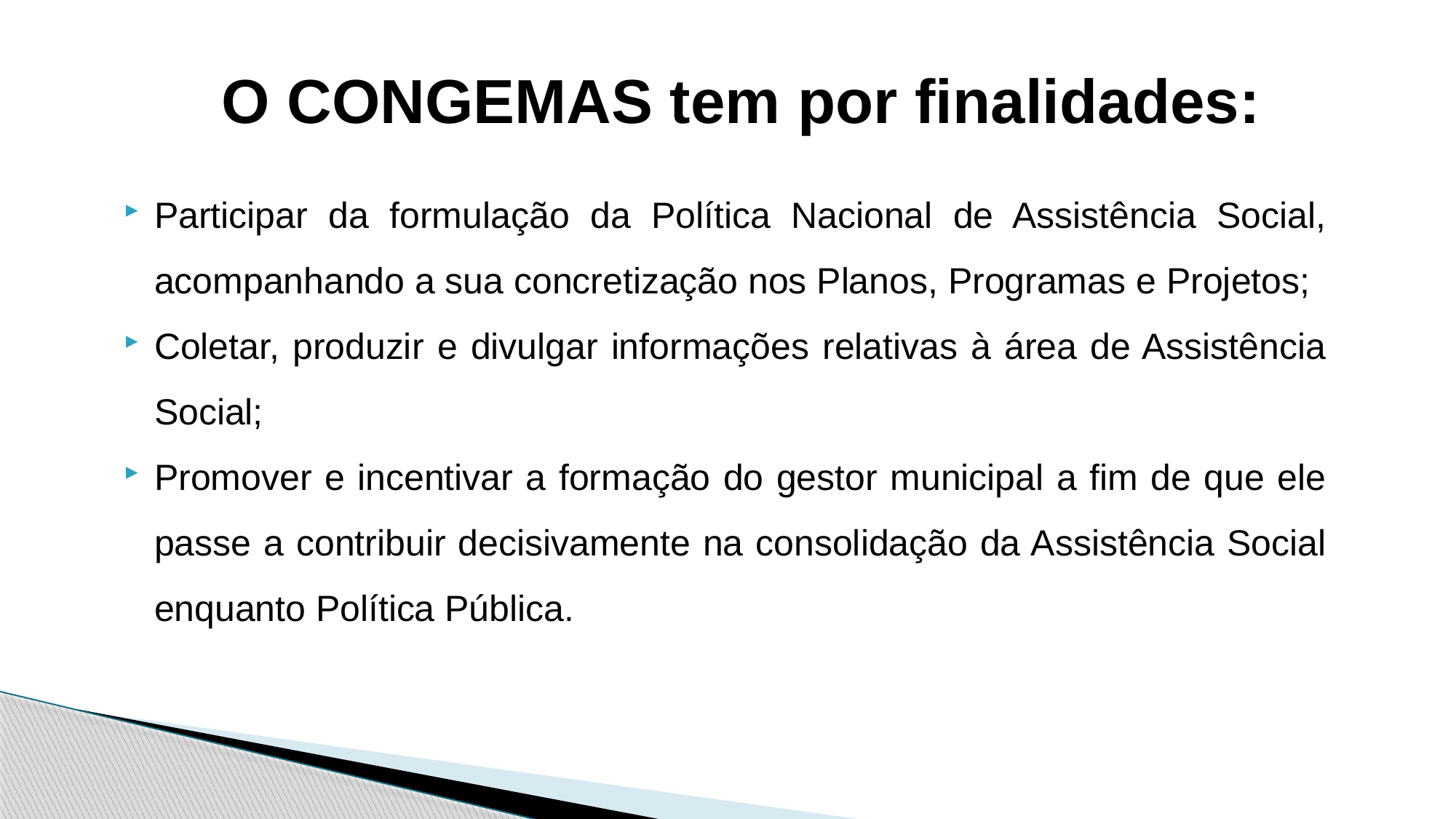

# O CONGEMAS tem por finalidades:
Participar da formulação da Política Nacional de Assistência Social, acompanhando a sua concretização nos Planos, Programas e Projetos;
Coletar, produzir e divulgar informações relativas à área de Assistência Social;
Promover e incentivar a formação do gestor municipal a fim de que ele passe a contribuir decisivamente na consolidação da Assistência Social enquanto Política Pública.